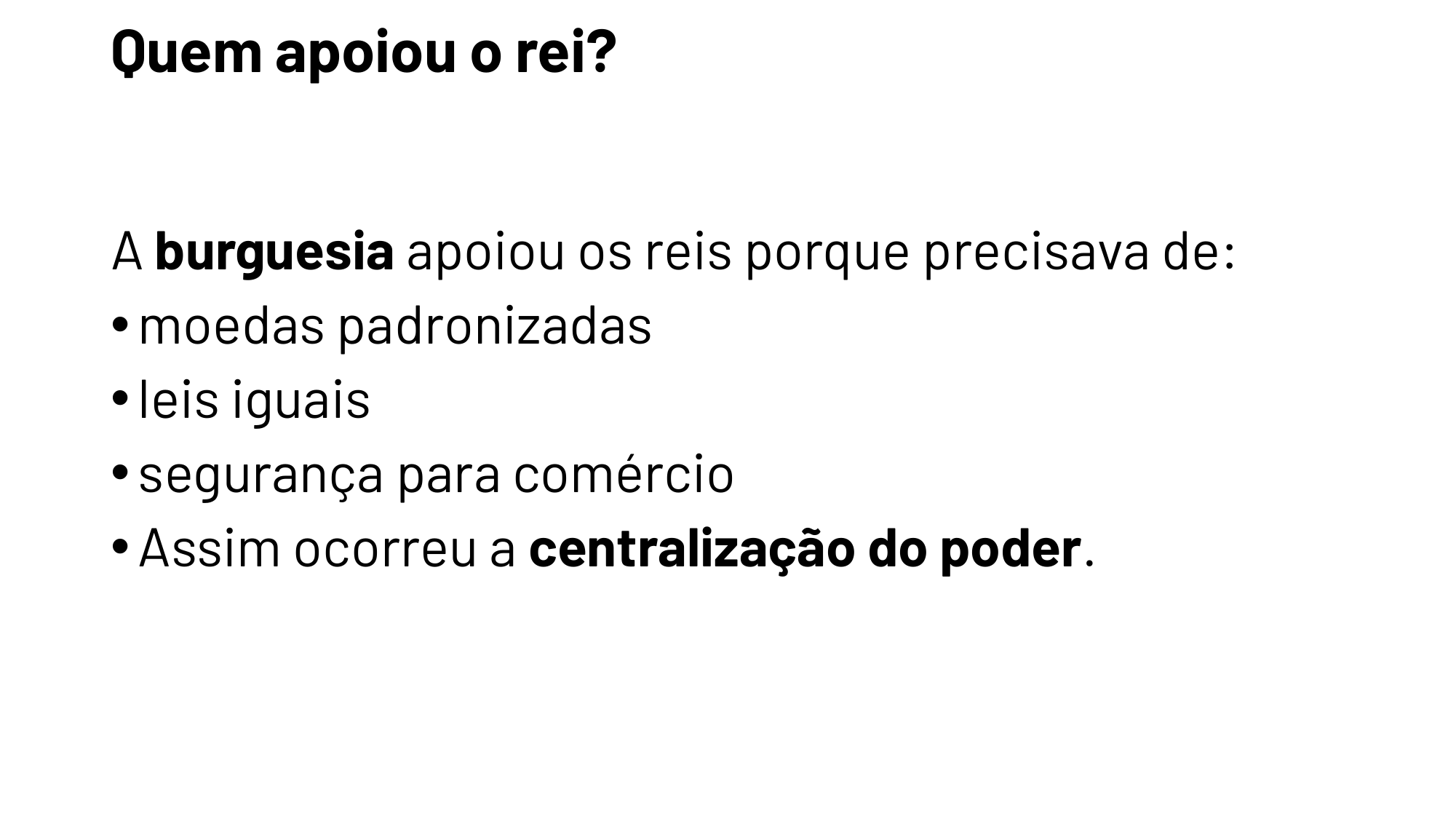

Quem apoiou o rei?

A burguesia apoiou os reis porque precisava de:
moedas padronizadas
leis iguais
segurança para comércio
Assim ocorreu a centralização do poder.